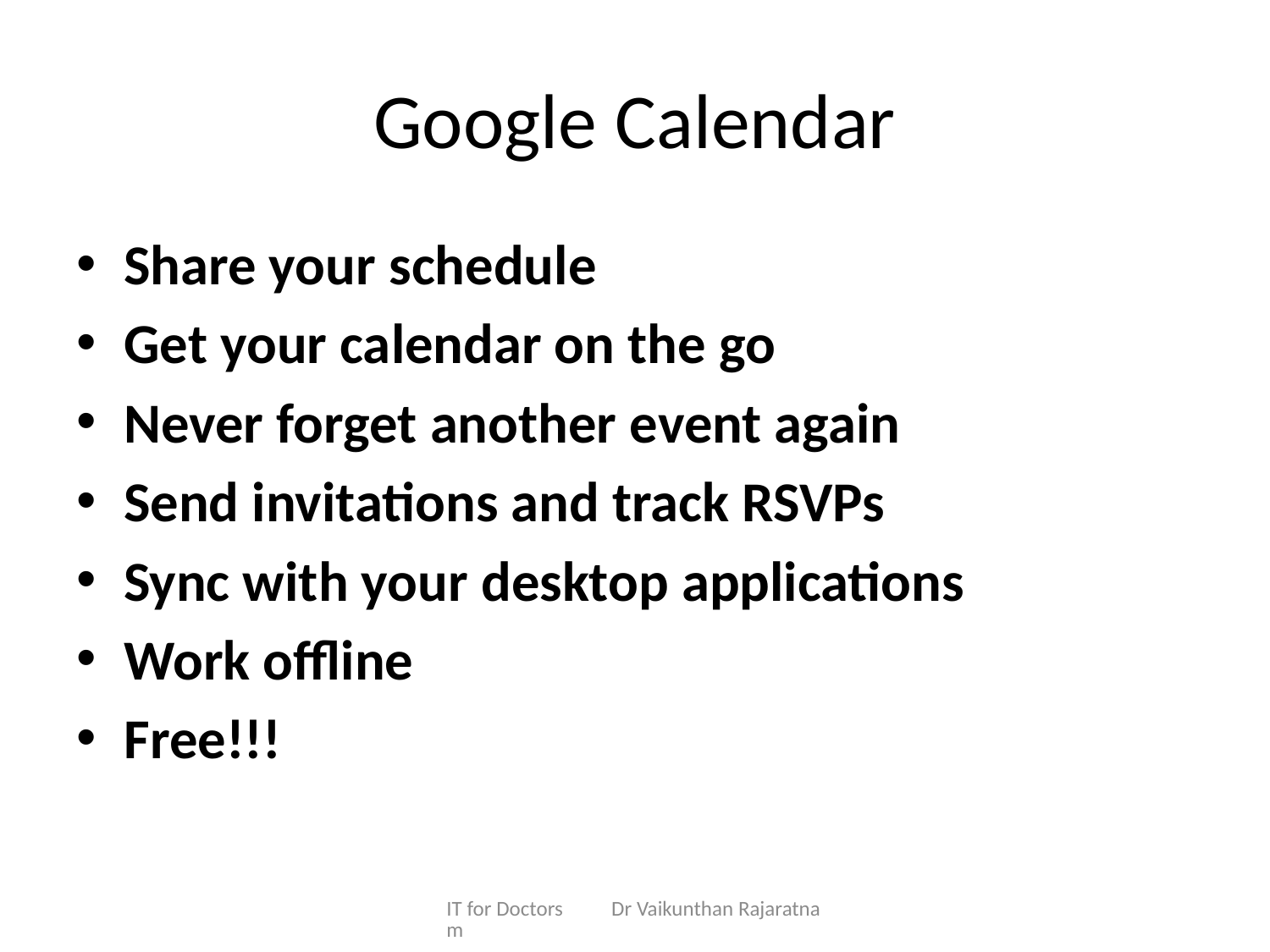

# Google Calendar
Share your schedule
Get your calendar on the go
Never forget another event again
Send invitations and track RSVPs
Sync with your desktop applications
Work offline
Free!!!

IT for Doctors          Dr Vaikunthan Rajaratnam